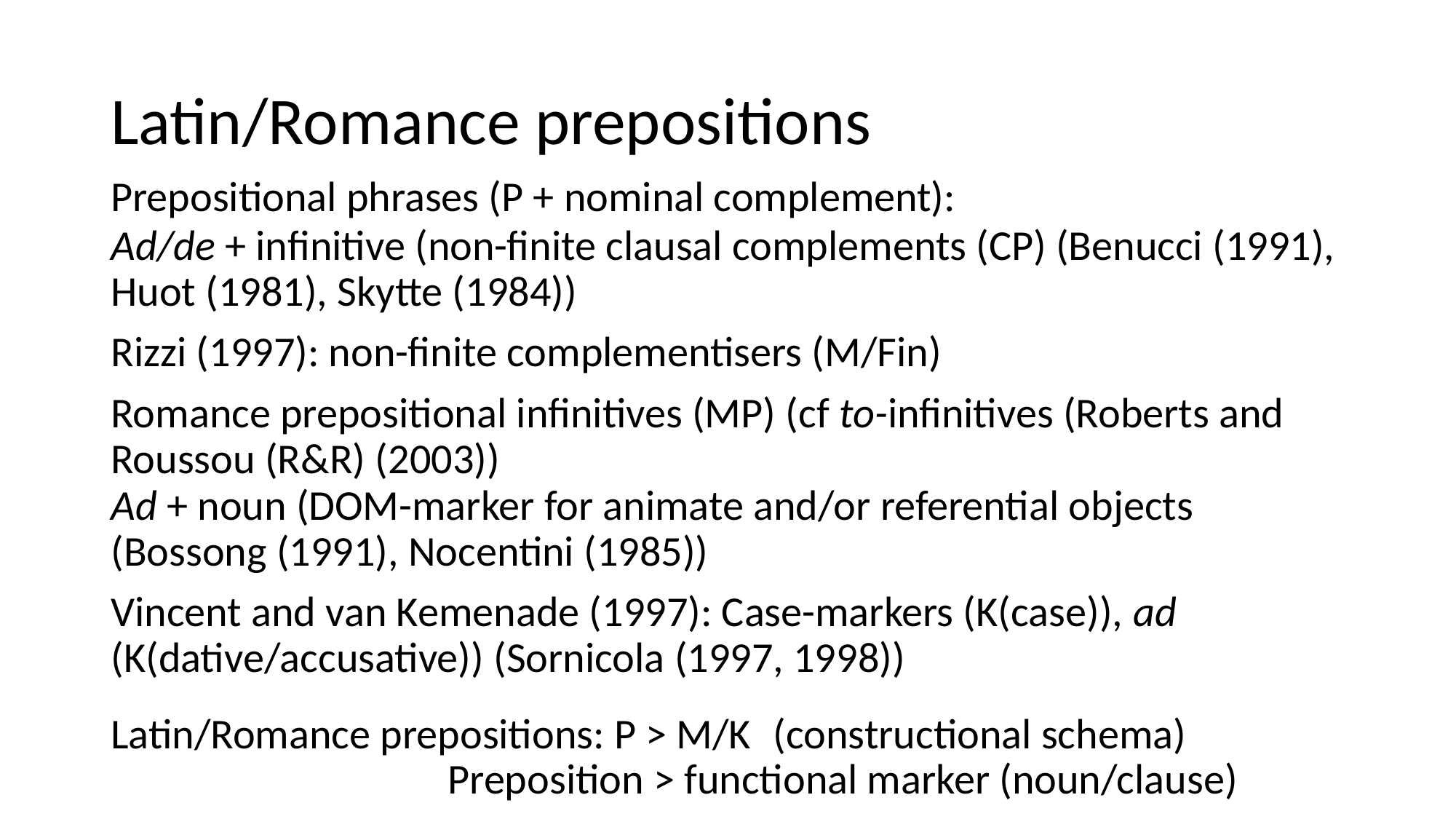

# Latin/Romance prepositions
Prepositional phrases (P + nominal complement):
Ad/de + infinitive (non-finite clausal complements (CP) (Benucci (1991), Huot (1981), Skytte (1984))
Rizzi (1997): non-finite complementisers (M/Fin)
Romance prepositional infinitives (MP) (cf to-infinitives (Roberts and Roussou (R&R) (2003))
Ad + noun (DOM-marker for animate and/or referential objects (Bossong (1991), Nocentini (1985))
Vincent and van Kemenade (1997): Case-markers (K(case)), ad (K(dative/accusative)) (Sornicola (1997, 1998))
(constructional schema)
Latin/Romance prepositions: P > M/K
Preposition > functional marker (noun/clause)